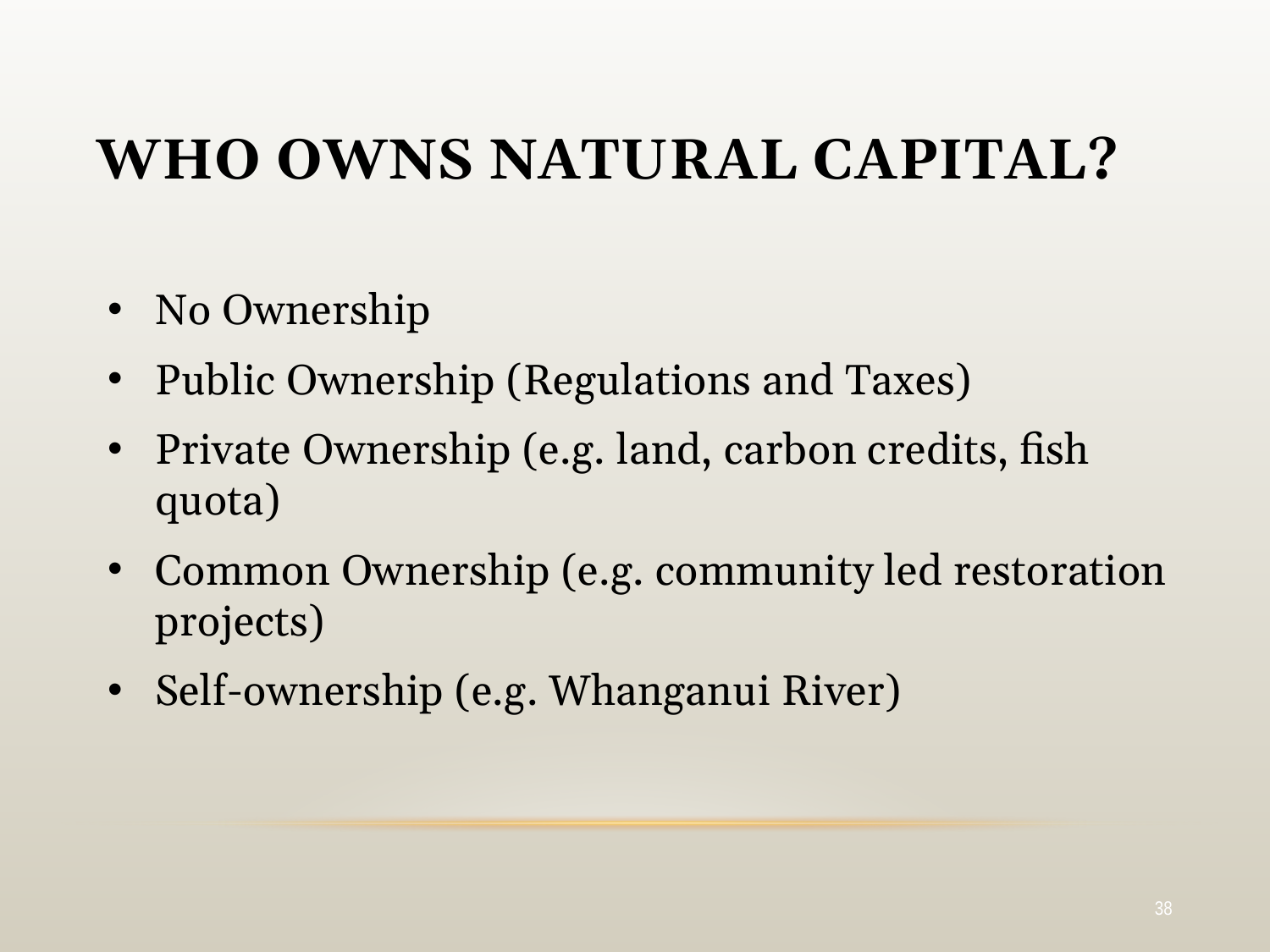

# Who owns natural capital?
No Ownership
Public Ownership (Regulations and Taxes)
Private Ownership (e.g. land, carbon credits, fish quota)
Common Ownership (e.g. community led restoration projects)
Self-ownership (e.g. Whanganui River)
38